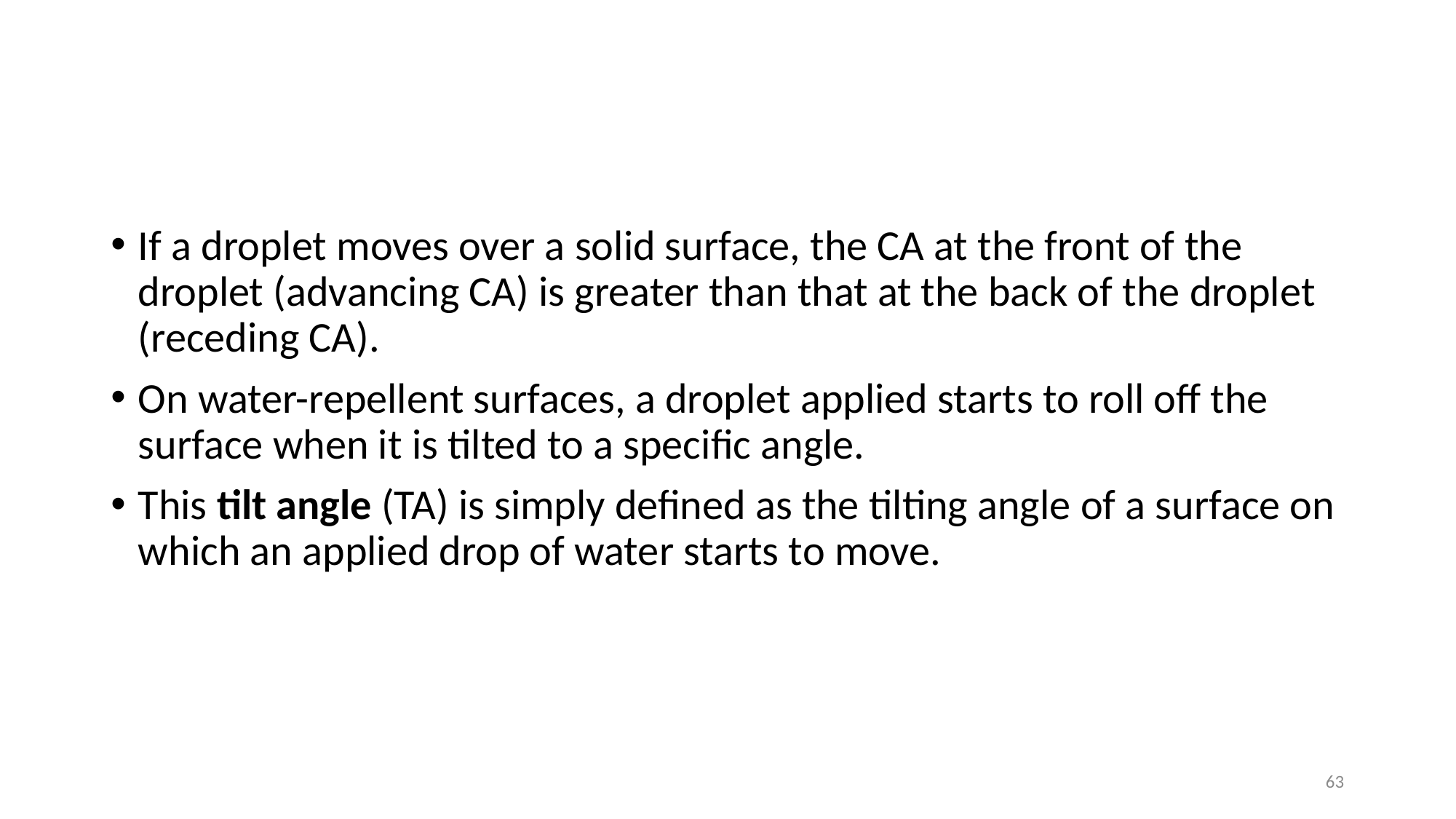

#
If a droplet moves over a solid surface, the CA at the front of the droplet (advancing CA) is greater than that at the back of the droplet (receding CA).
On water-repellent surfaces, a droplet applied starts to roll off the surface when it is tilted to a specific angle.
This tilt angle (TA) is simply defined as the tilting angle of a surface on which an applied drop of water starts to move.

63